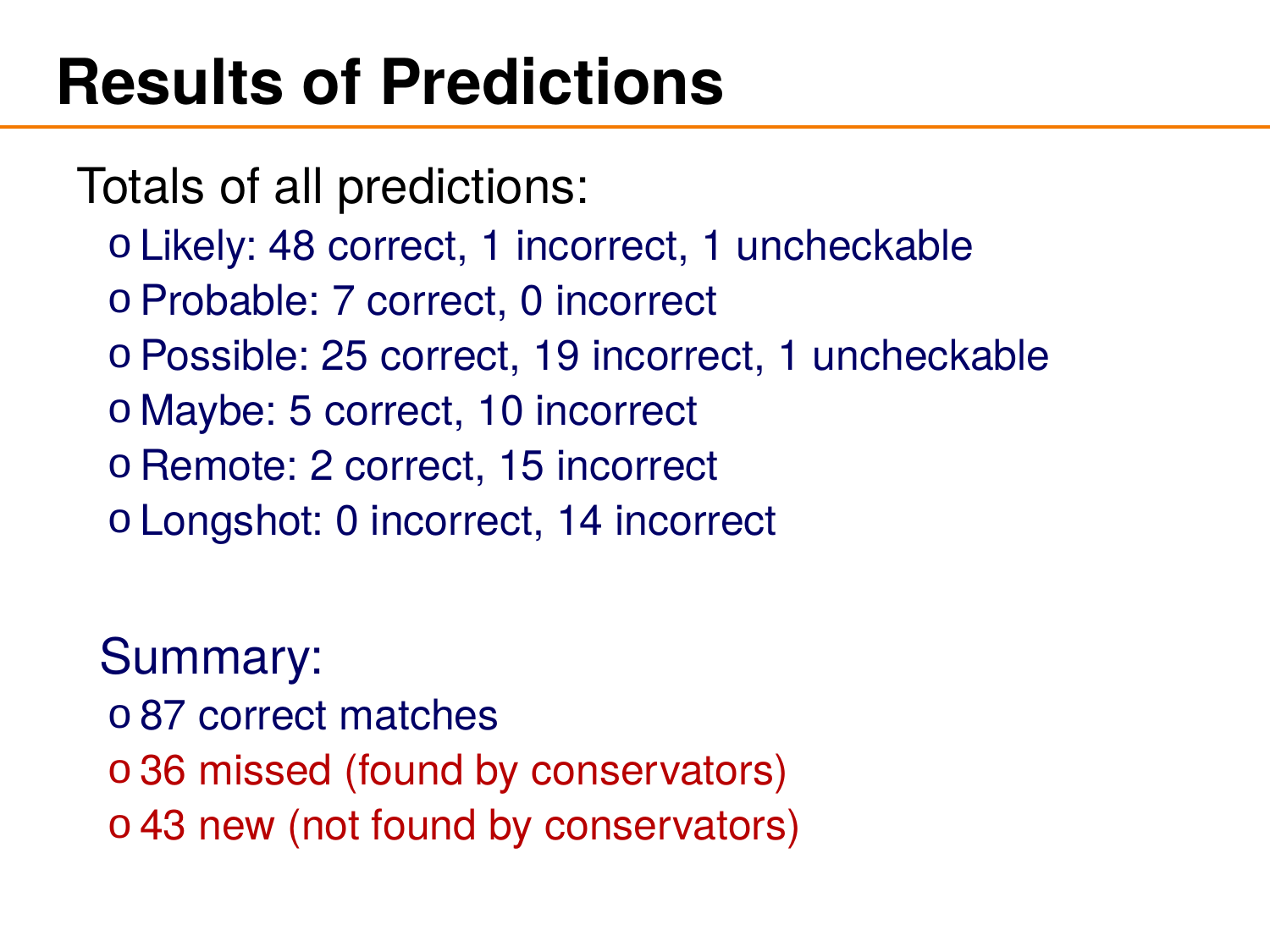

# Results of Predictions
Totals of all predictions:
Likely: 48 correct, 1 incorrect, 1 uncheckable
Probable: 7 correct, 0 incorrect
Possible: 25 correct, 19 incorrect, 1 uncheckable
Maybe: 5 correct, 10 incorrect
Remote: 2 correct, 15 incorrect
Longshot: 0 incorrect, 14 incorrect

Summary:
87 correct matches
36 missed (found by conservators)
43 new (not found by conservators)